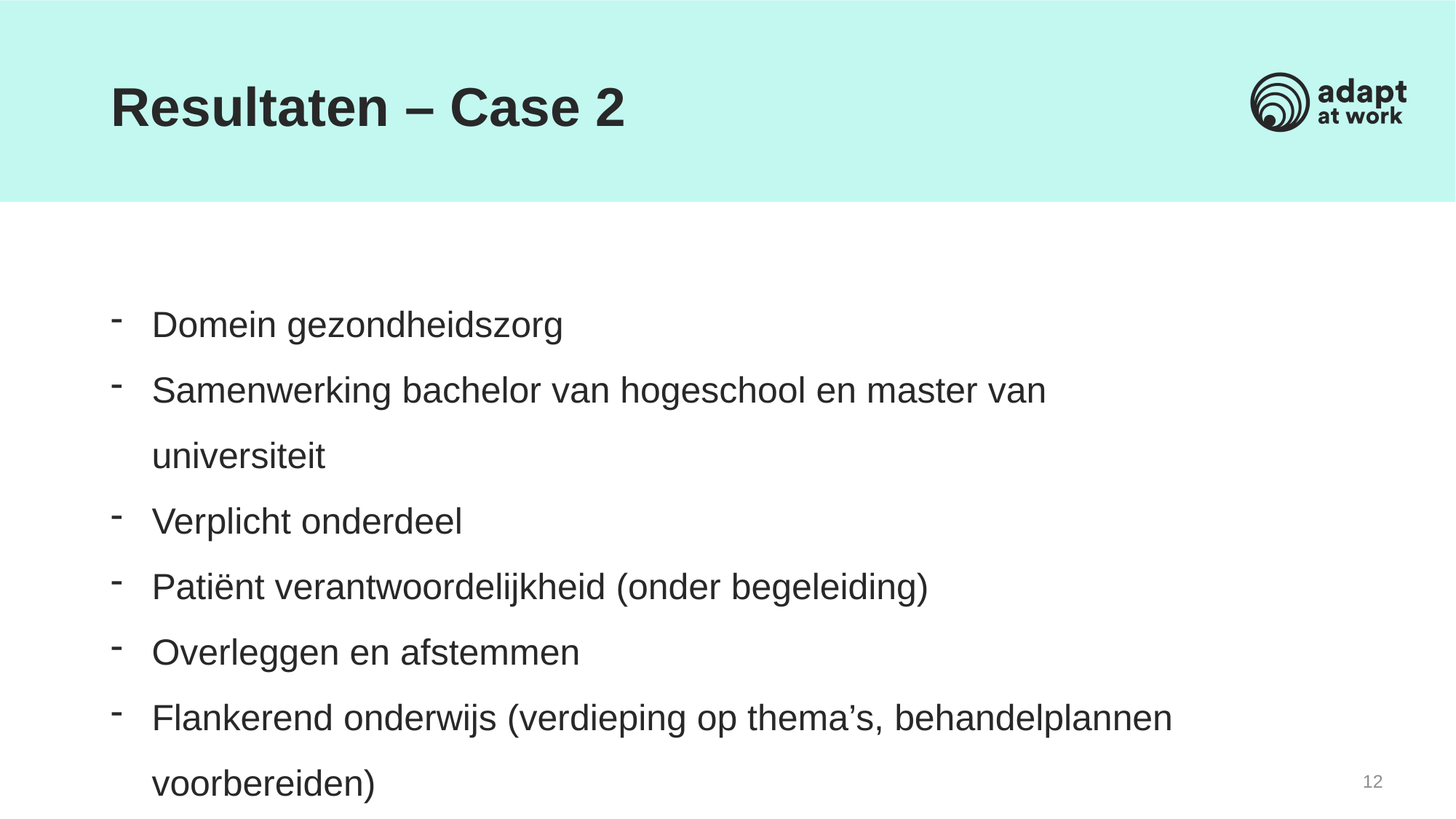

Resultaten – Case 2
Domein gezondheidszorg
Samenwerking bachelor van hogeschool en master van universiteit
Verplicht onderdeel
Patiënt verantwoordelijkheid (onder begeleiding)
Overleggen en afstemmen
Flankerend onderwijs (verdieping op thema’s, behandelplannen voorbereiden)
12